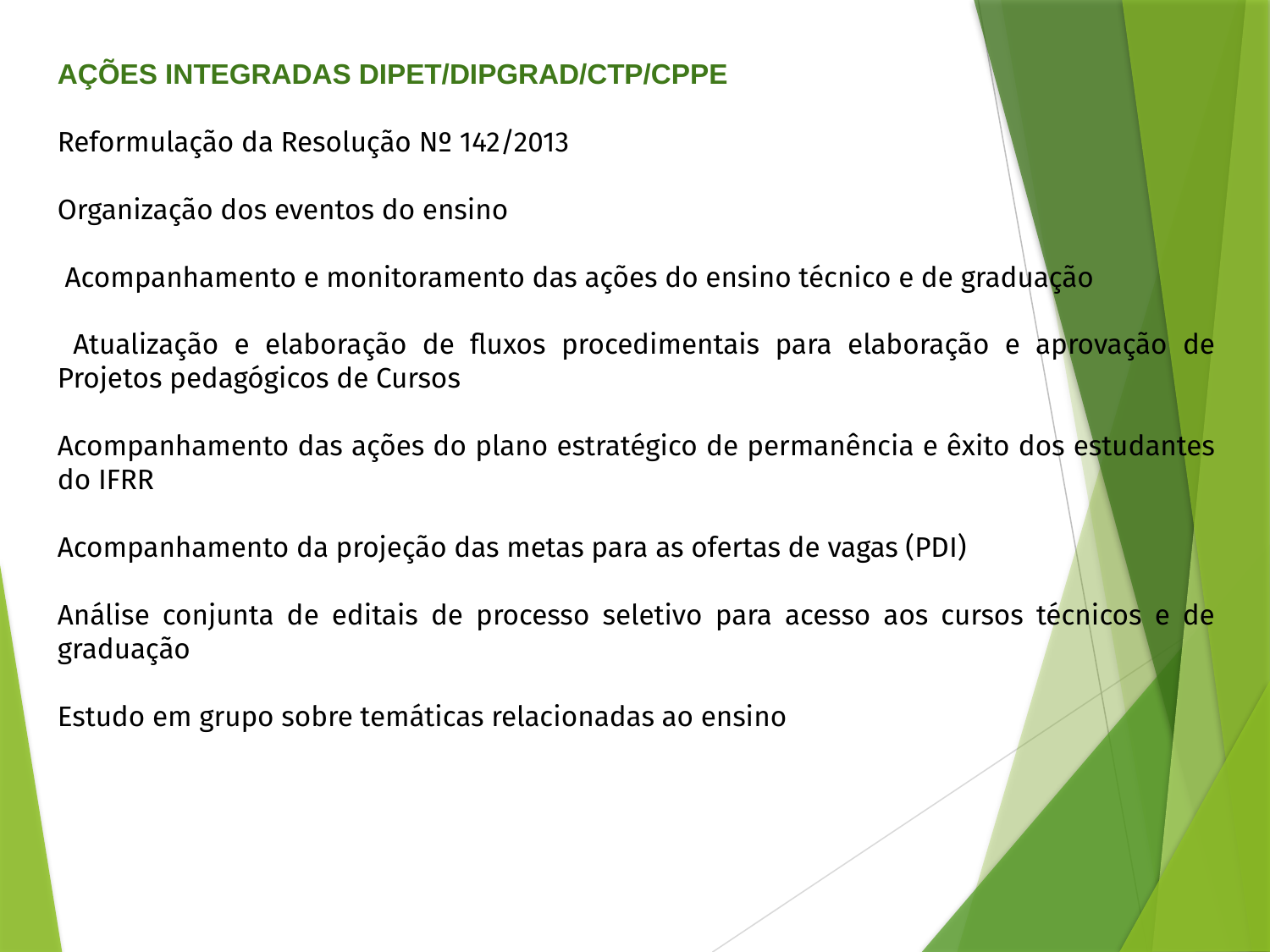

Ações integradas DIPET/DIPGRAD/CTP/CPPE

Reformulação da Resolução Nº 142/2013

Organização dos eventos do ensino

 Acompanhamento e monitoramento das ações do ensino técnico e de graduação

 Atualização e elaboração de fluxos procedimentais para elaboração e aprovação de Projetos pedagógicos de Cursos

Acompanhamento das ações do plano estratégico de permanência e êxito dos estudantes do IFRR

Acompanhamento da projeção das metas para as ofertas de vagas (PDI)

Análise conjunta de editais de processo seletivo para acesso aos cursos técnicos e de graduação

Estudo em grupo sobre temáticas relacionadas ao ensino